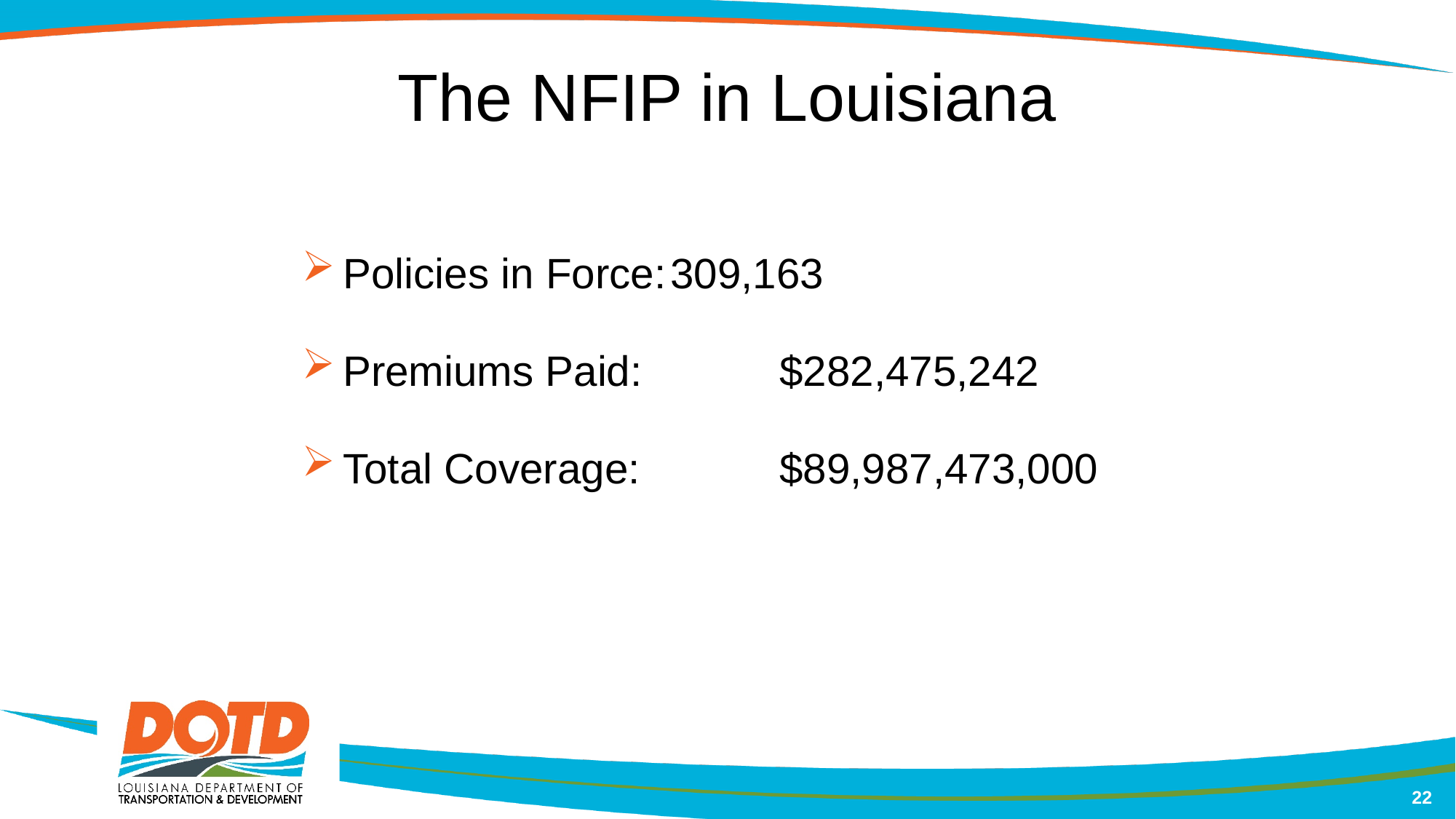

# The NFIP in Louisiana
Policies in Force:	309,163
Premiums Paid:		$282,475,242
Total Coverage:		$89,987,473,000
22